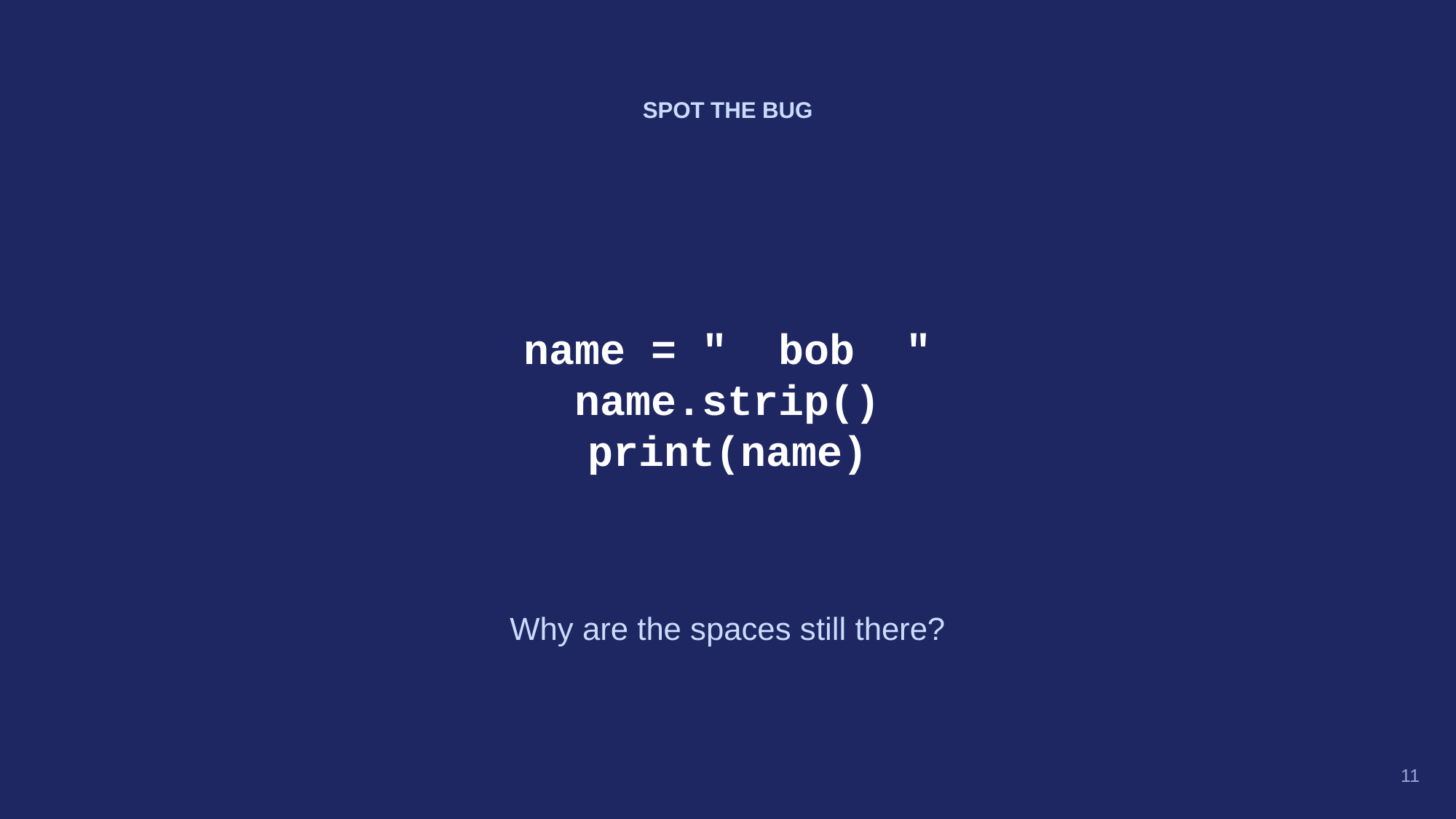

SPOT THE BUG
name = "  bob  "
name.strip()
print(name)
Why are the spaces still there?
11